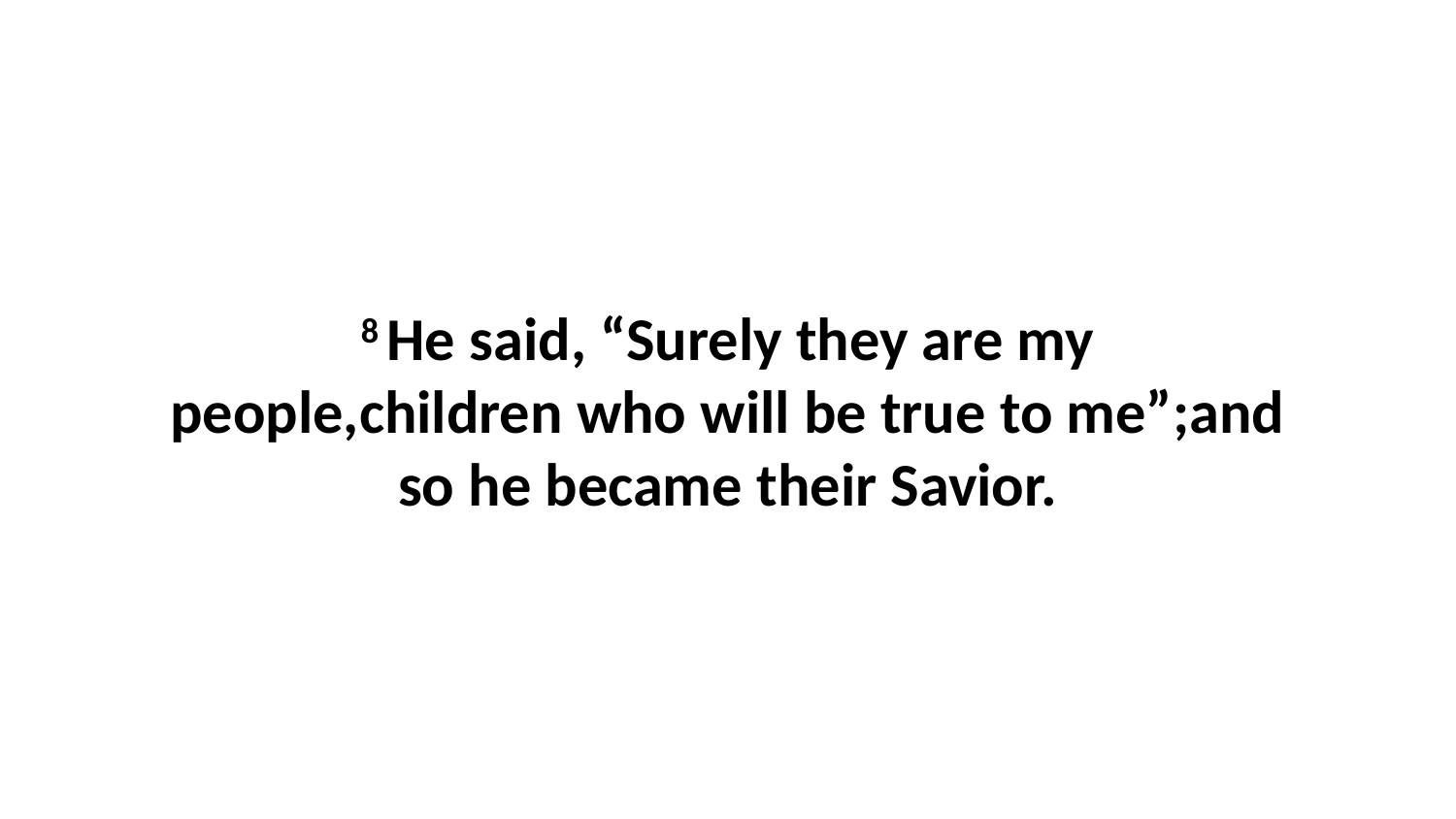

8 He said, “Surely they are my people,children who will be true to me”;and so he became their Savior.